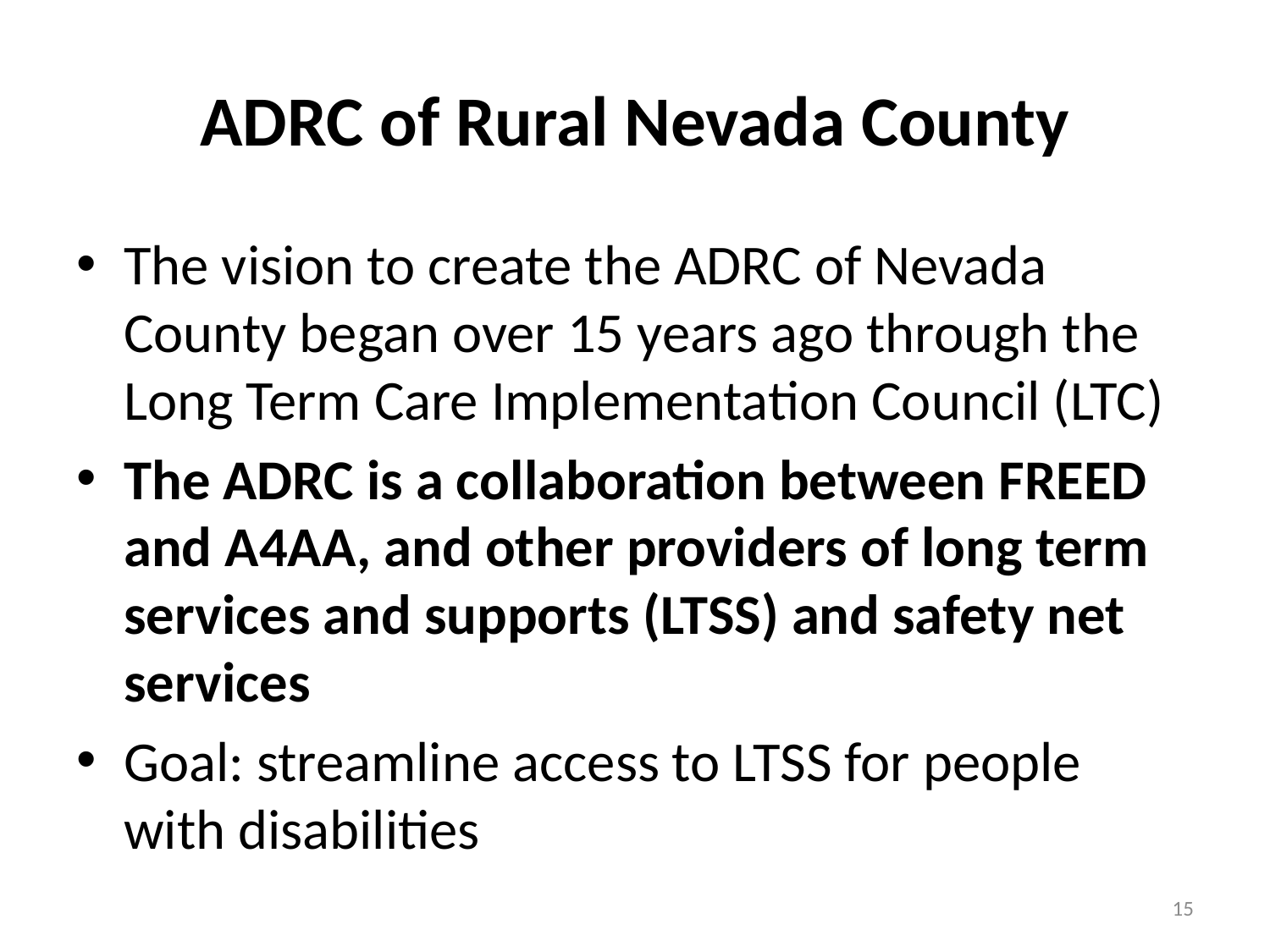

# ADRC of Rural Nevada County
The vision to create the ADRC of Nevada County began over 15 years ago through the Long Term Care Implementation Council (LTC)
The ADRC is a collaboration between FREED and A4AA, and other providers of long term services and supports (LTSS) and safety net services
Goal: streamline access to LTSS for people with disabilities
15